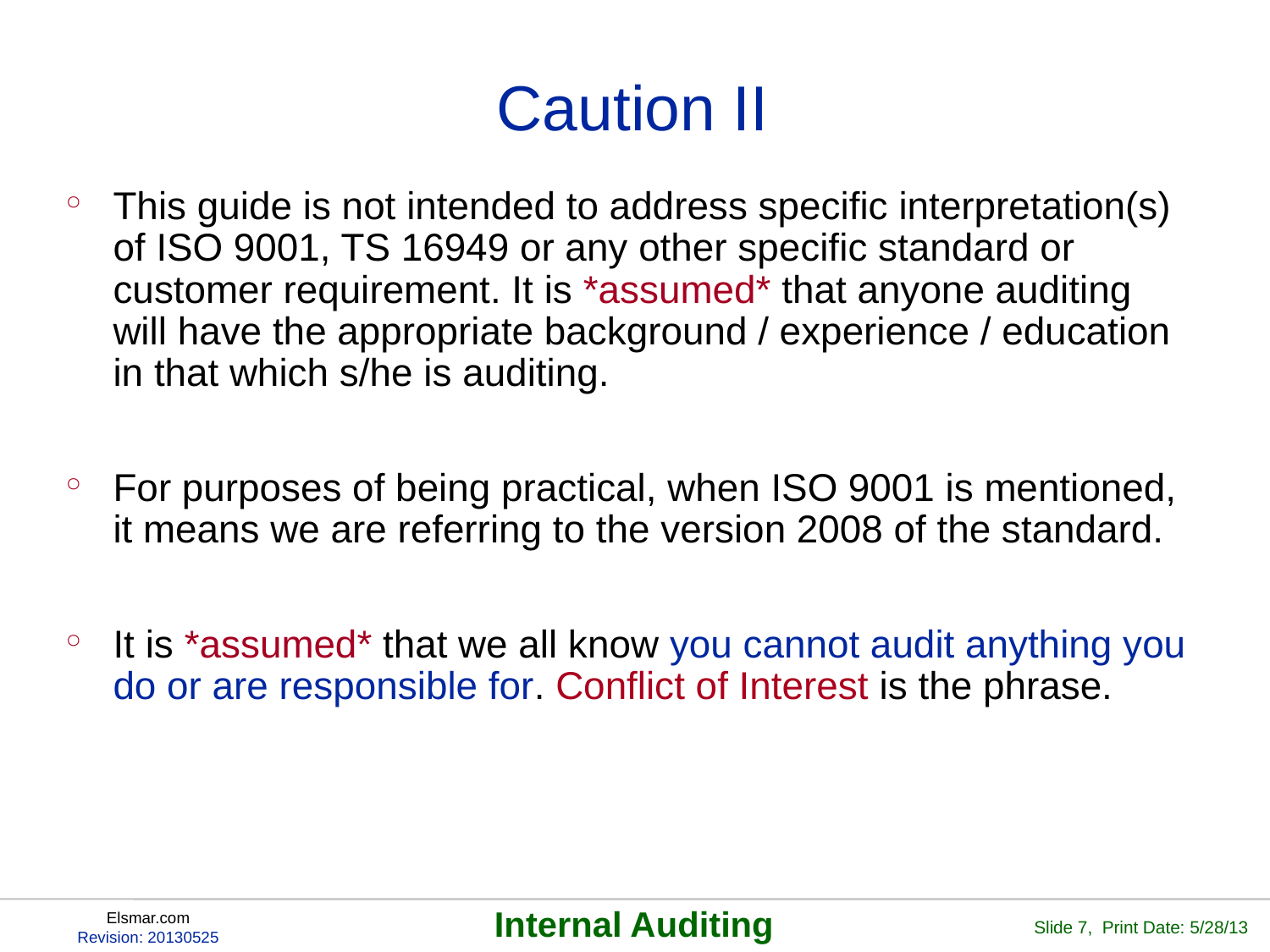

# Caution II
This guide is not intended to address specific interpretation(s) of ISO 9001, TS 16949 or any other specific standard or customer requirement. It is *assumed* that anyone auditing will have the appropriate background / experience / education in that which s/he is auditing.

For purposes of being practical, when ISO 9001 is mentioned, it means we are referring to the version 2008 of the standard.

It is *assumed* that we all know you cannot audit anything you do or are responsible for. Conflict of Interest is the phrase.